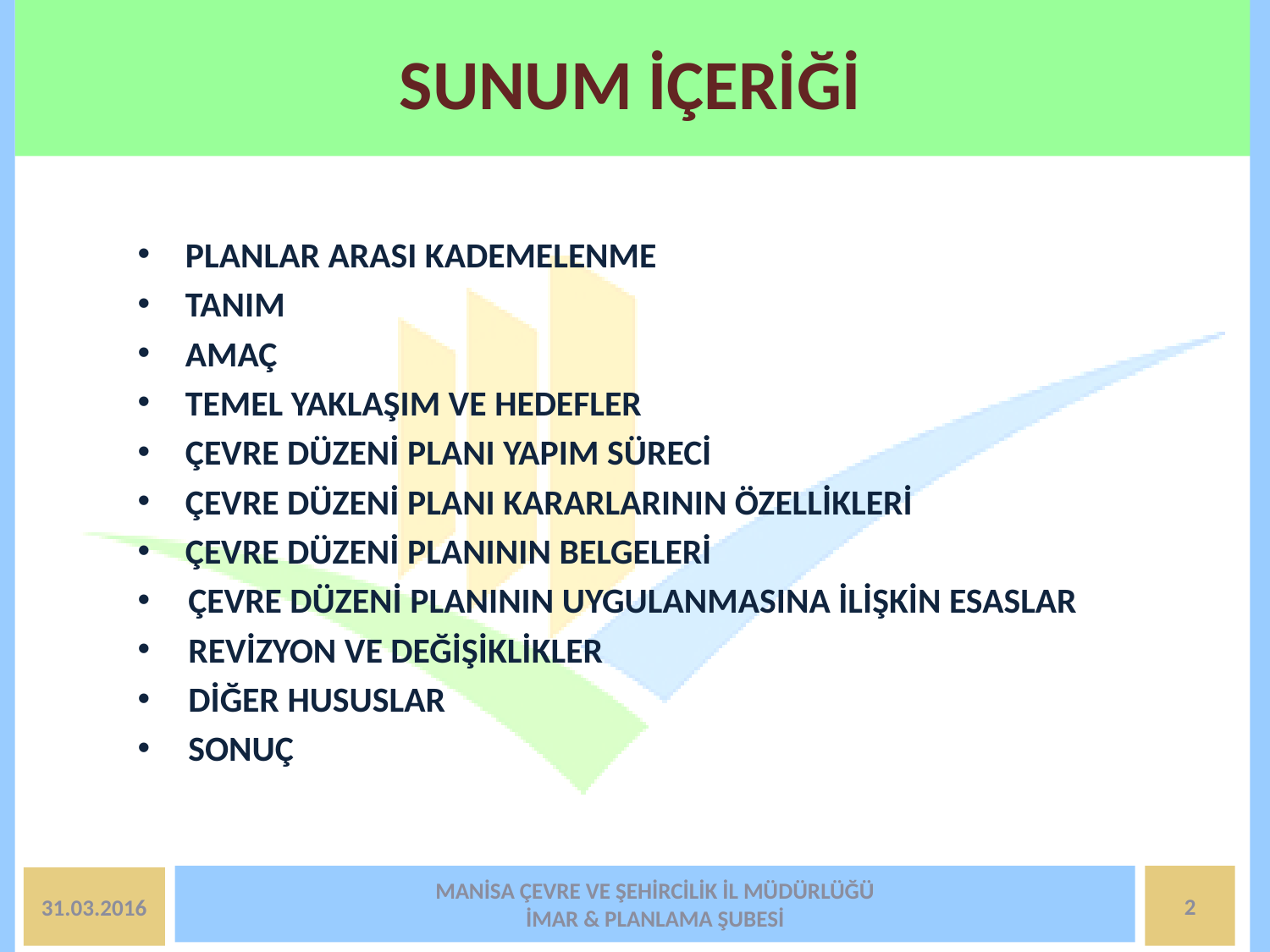

# SUNUM İÇERİĞİ
PLANLAR ARASI KADEMELENME
TANIM
AMAÇ
TEMEL YAKLAŞIM VE HEDEFLER
ÇEVRE DÜZENİ PLANI YAPIM SÜRECİ
ÇEVRE DÜZENİ PLANI KARARLARININ ÖZELLİKLERİ
ÇEVRE DÜZENİ PLANININ BELGELERİ
ÇEVRE DÜZENİ PLANININ UYGULANMASINA İLİŞKİN ESASLAR
REVİZYON VE DEĞİŞİKLİKLER
DİĞER HUSUSLAR
SONUÇ
MANİSA ÇEVRE VE ŞEHİRCİLİK İL MÜDÜRLÜĞÜ
İMAR & PLANLAMA ŞUBESİ
2
31.03.2016